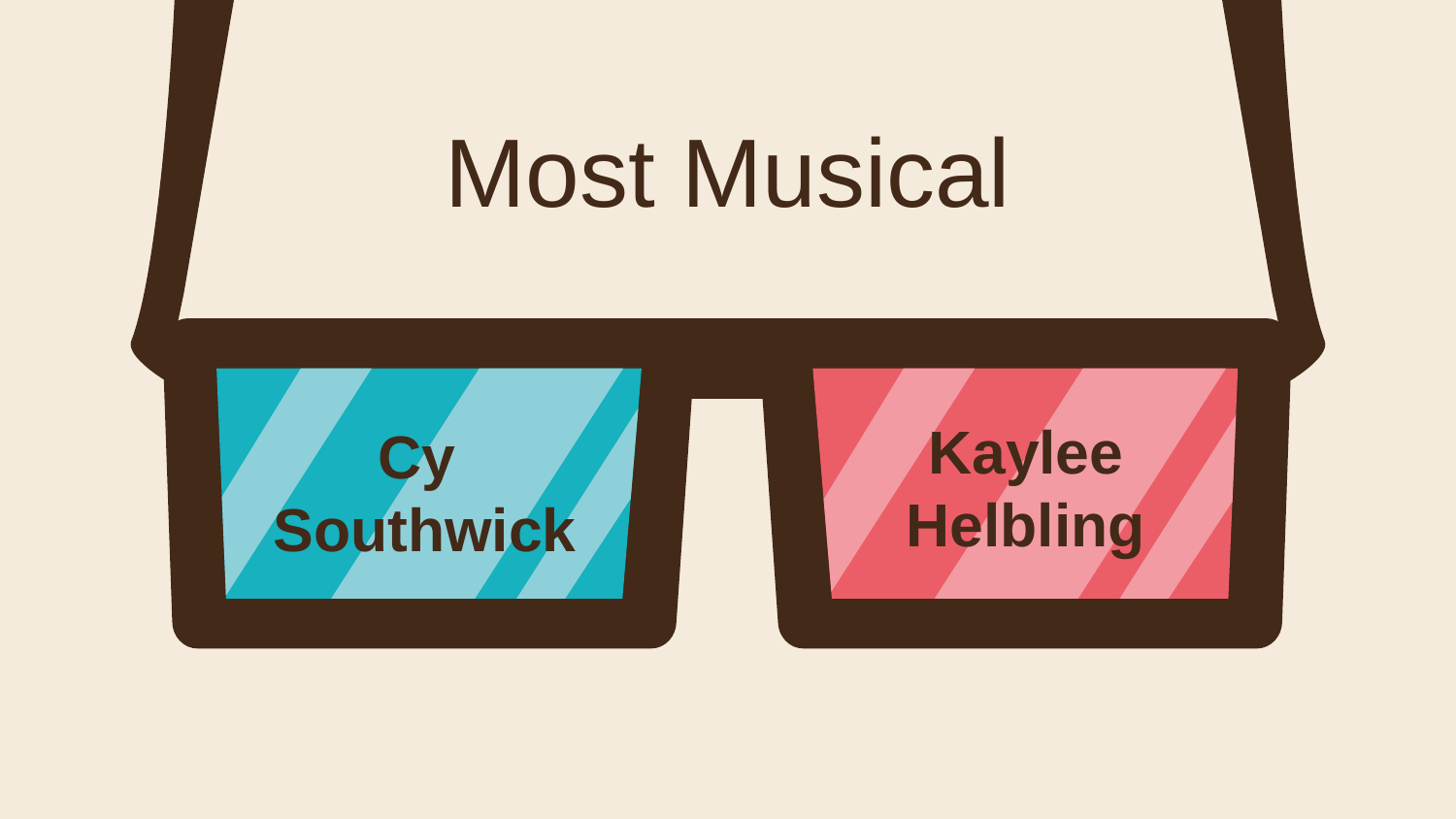

# Most Musical
Cy
Southwick
Kaylee
Helbling